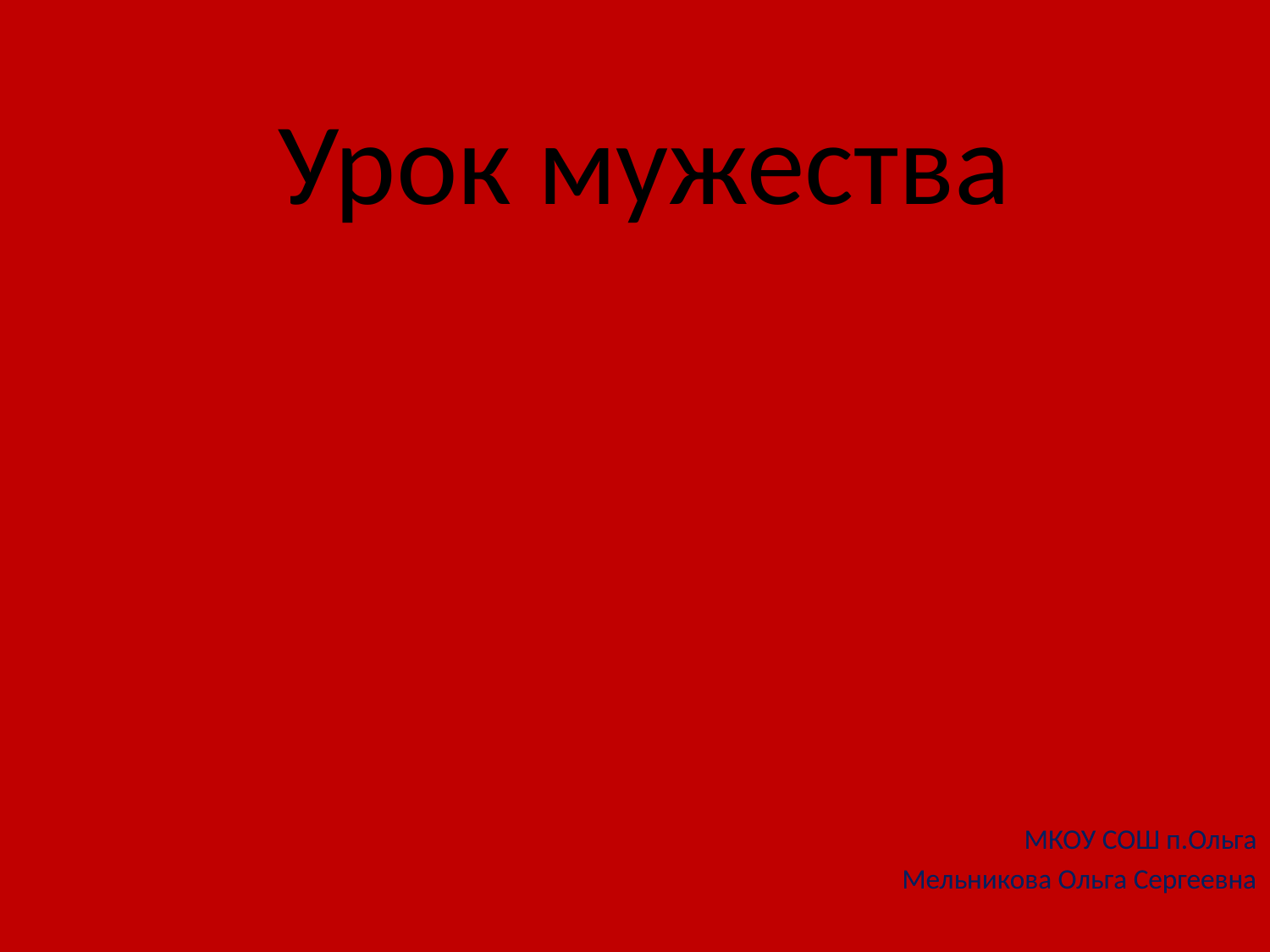

# Урок мужества
МКОУ СОШ п.Ольга
Мельникова Ольга Сергеевна